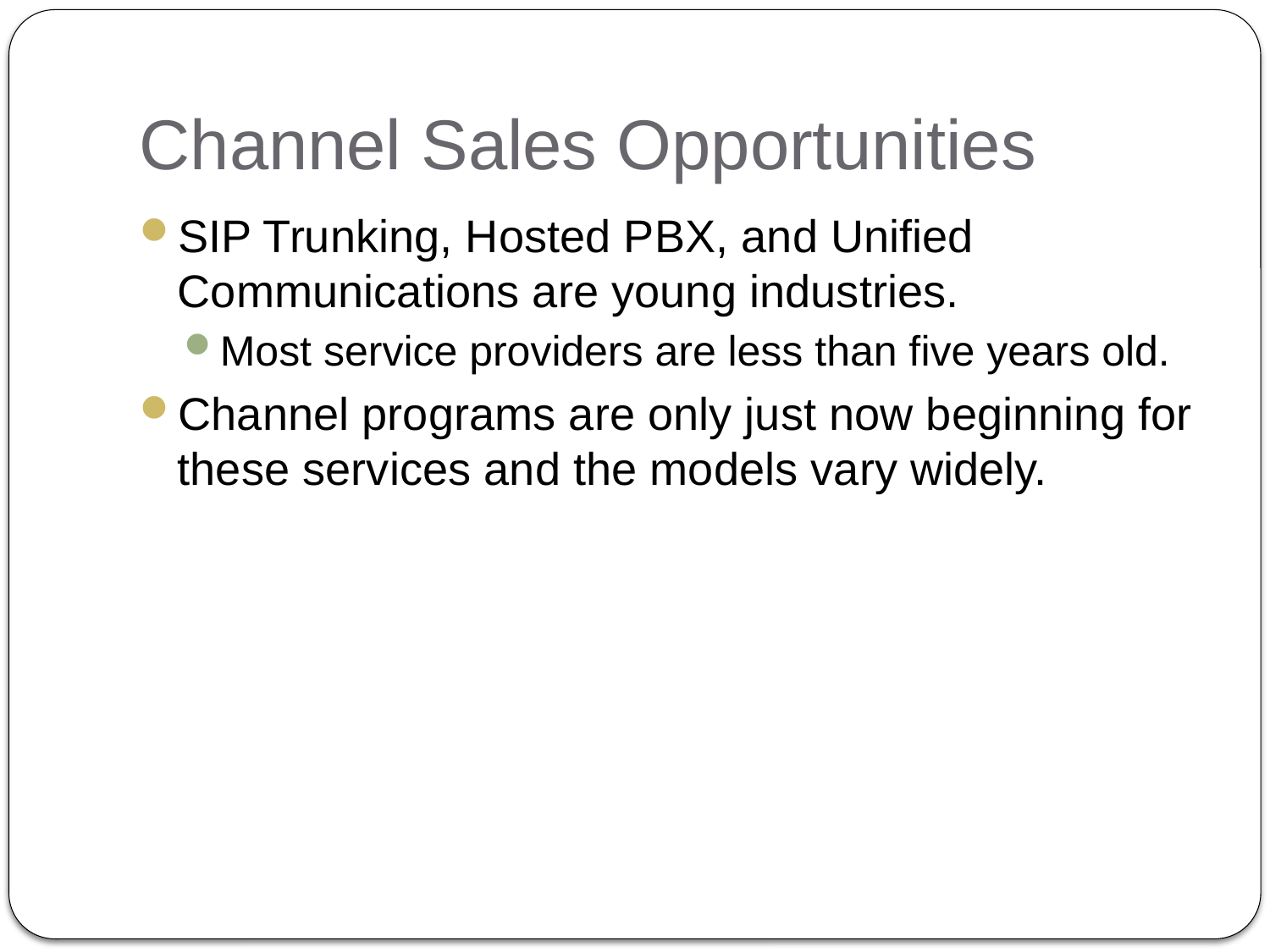

# Channel Sales Opportunities
SIP Trunking, Hosted PBX, and Unified Communications are young industries.
Most service providers are less than five years old.
Channel programs are only just now beginning for these services and the models vary widely.